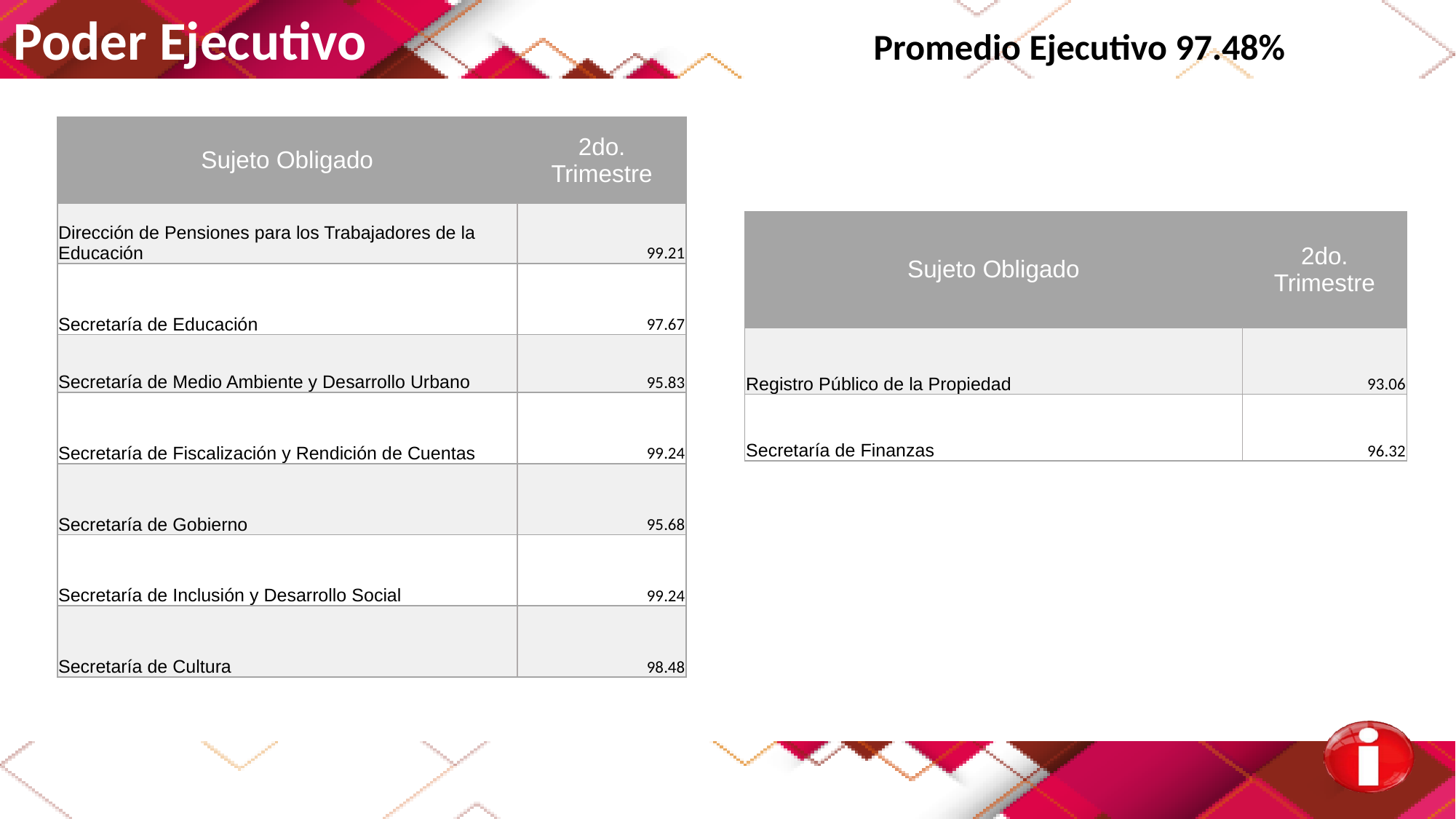

Poder Ejecutivo                                         Promedio Ejecutivo 97.48%
| Sujeto Obligado | 2do. Trimestre |
| --- | --- |
| Dirección de Pensiones para los Trabajadores de la Educación | 99.21 |
| Secretaría de Educación | 97.67 |
| Secretaría de Medio Ambiente y Desarrollo Urbano | 95.83 |
| Secretaría de Fiscalización y Rendición de Cuentas | 99.24 |
| Secretaría de Gobierno | 95.68 |
| Secretaría de Inclusión y Desarrollo Social | 99.24 |
| Secretaría de Cultura | 98.48 |
| Sujeto Obligado | 2do. Trimestre |
| --- | --- |
| Registro Público de la Propiedad | 93.06 |
| Secretaría de Finanzas | 96.32 |